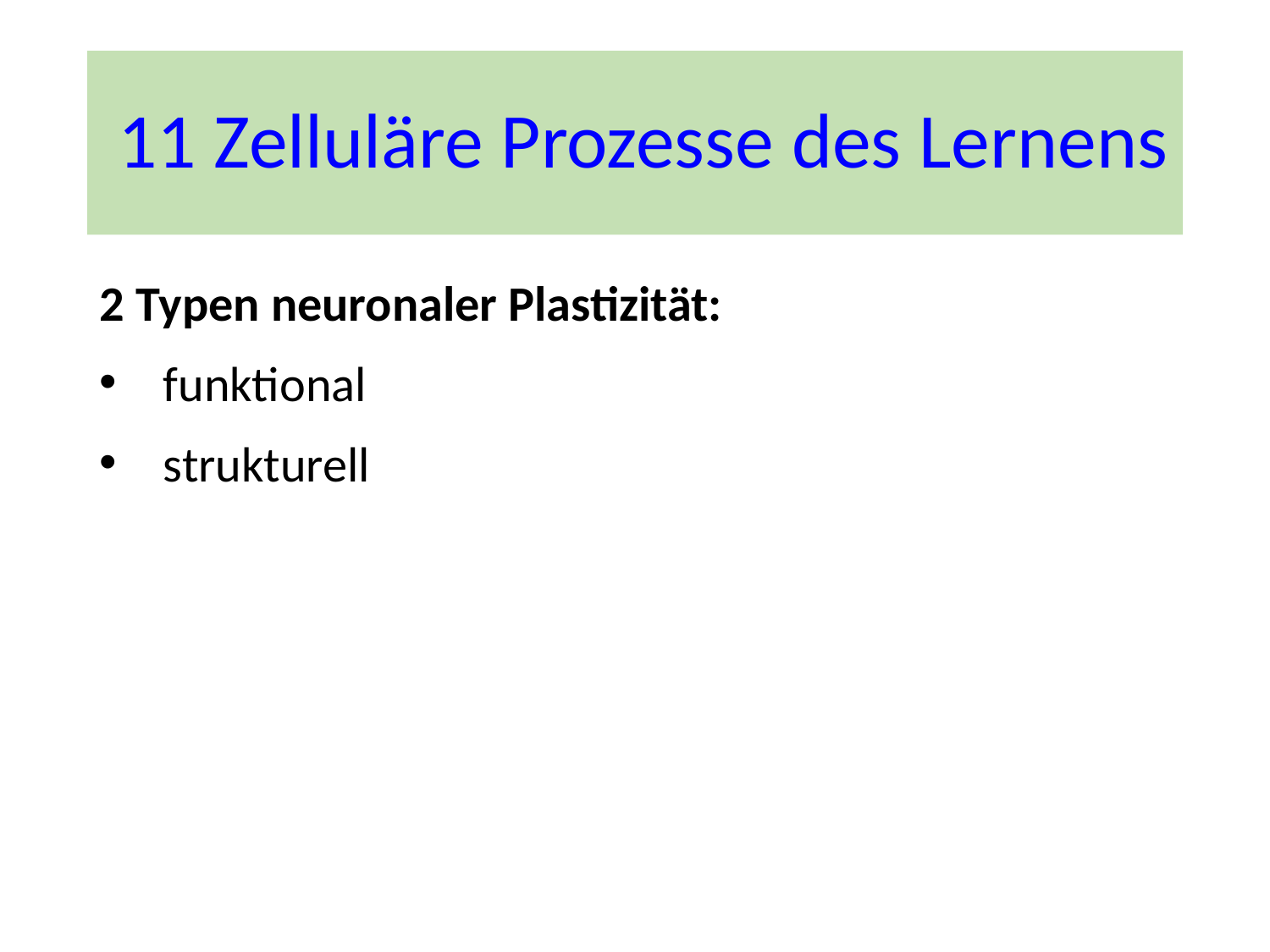

# 11 Zelluläre Prozesse des Lernens
2 Typen neuronaler Plastizität:
funktional
strukturell